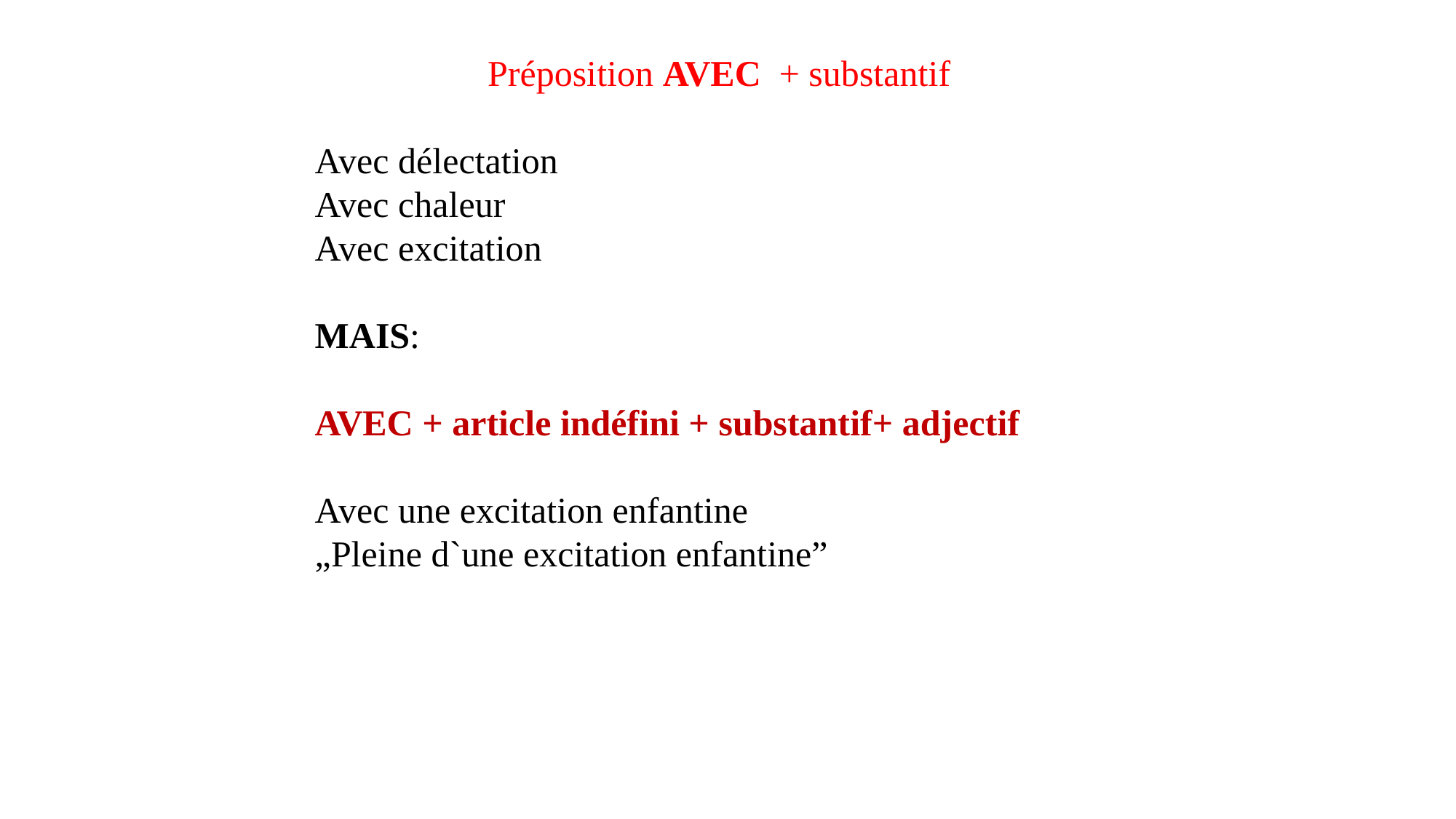

Préposition AVEC  + substantif

Avec délectation
Avec chaleur
Avec excitation

MAIS:

AVEC + article indéfini + substantif+ adjectif

Avec une excitation enfantine
„Pleine d`une excitation enfantine”